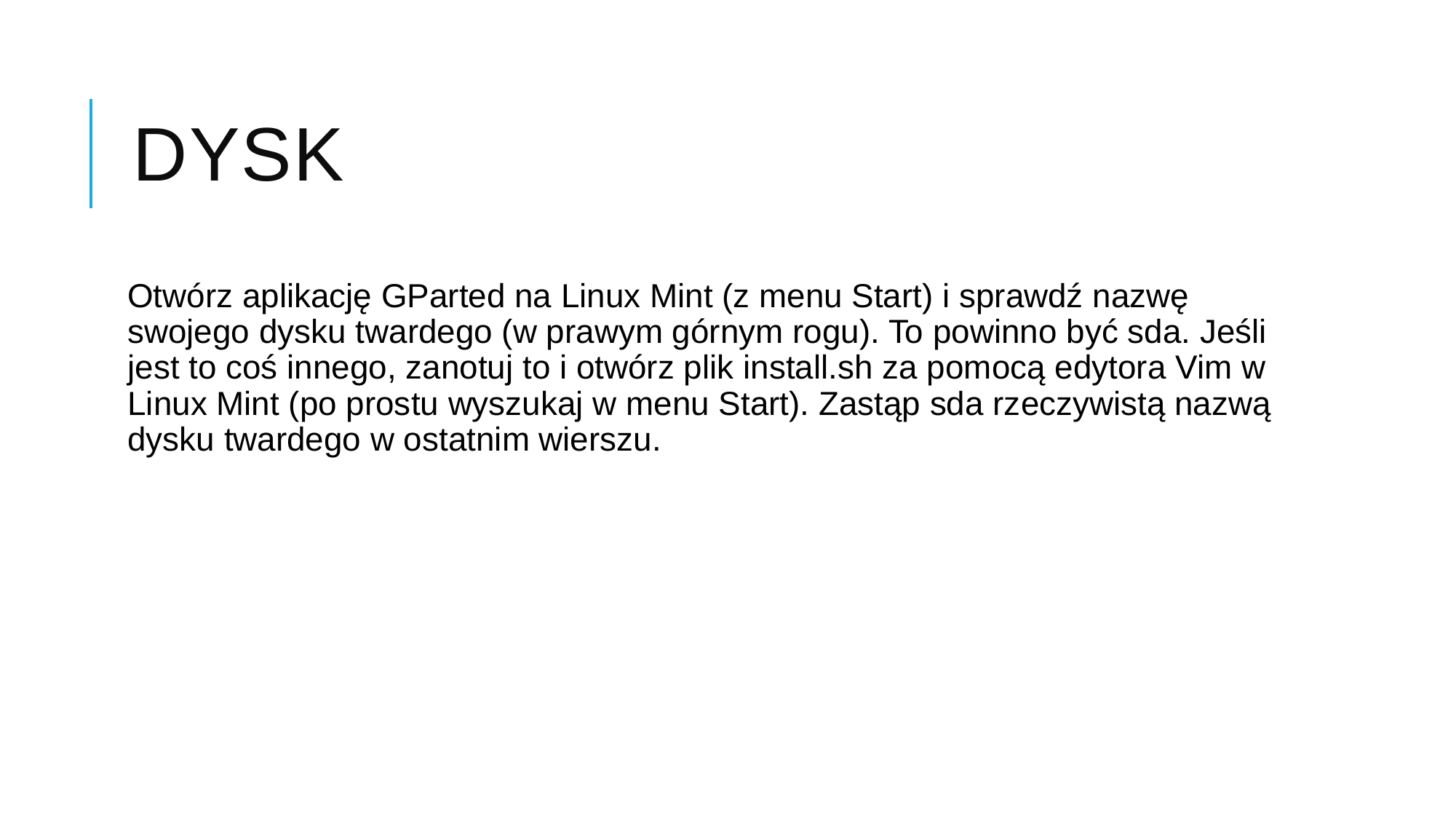

# Dysk
Otwórz aplikację GParted na Linux Mint (z menu Start) i sprawdź nazwę swojego dysku twardego (w prawym górnym rogu). To powinno być sda. Jeśli jest to coś innego, zanotuj to i otwórz plik install.sh za pomocą edytora Vim w Linux Mint (po prostu wyszukaj w menu Start). Zastąp sda rzeczywistą nazwą dysku twardego w ostatnim wierszu.